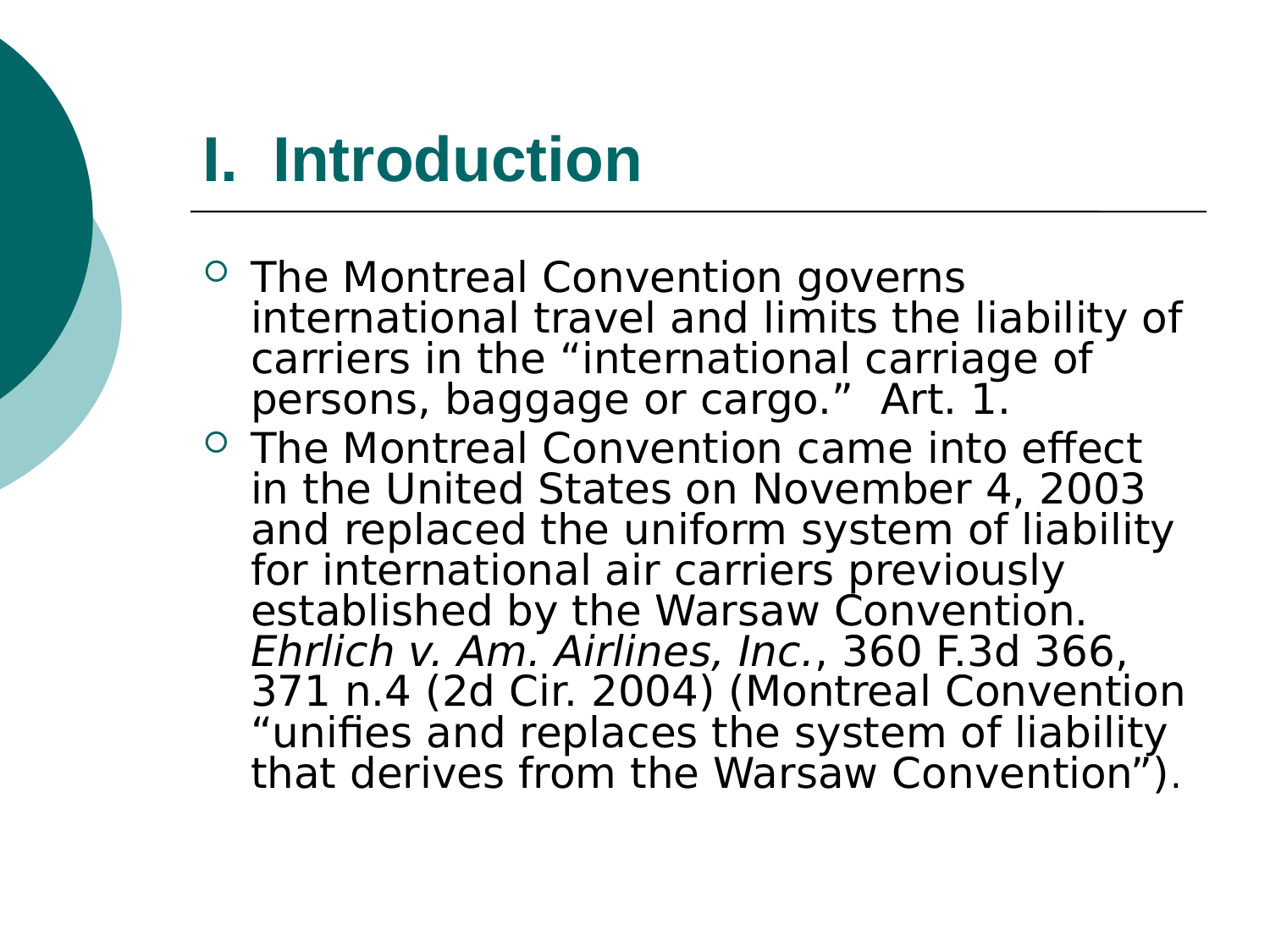

# I.  Introduction
The Montreal Convention governs international travel and limits the liability of carriers in the “international carriage of persons, baggage or cargo.”  Art. 1.
The Montreal Convention came into effect in the United States on November 4, 2003 and replaced the uniform system of liability for international air carriers previously established by the Warsaw Convention. Ehrlich v. Am. Airlines, Inc., 360 F.3d 366, 371 n.4 (2d Cir. 2004) (Montreal Convention “unifies and replaces the system of liability that derives from the Warsaw Convention”).